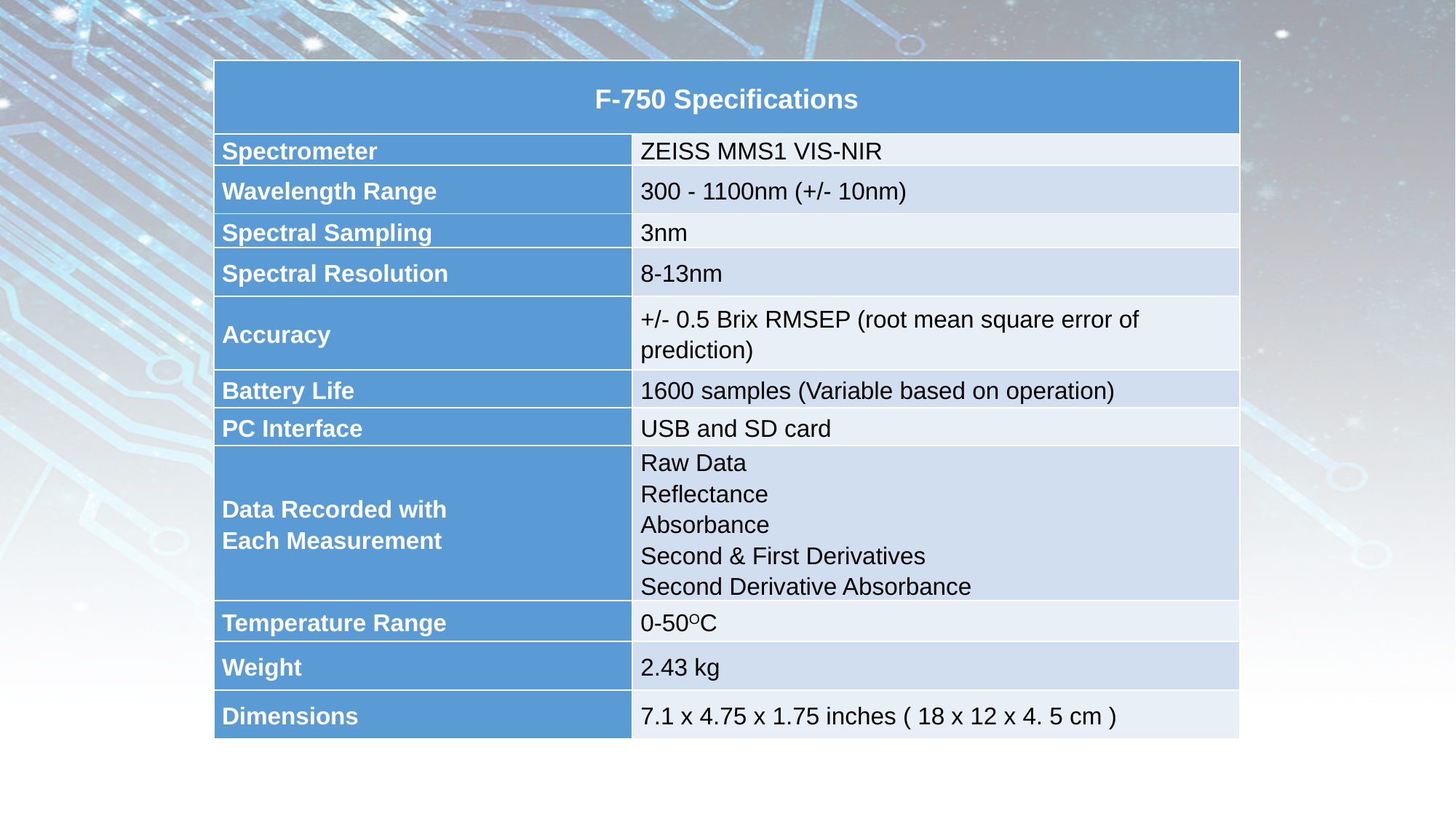

| F-750 Specifications |  |
| --- | --- |
| Spectrometer | ZEISS MMS1 VIS-NIR |
| Wavelength Range | 300 - 1100nm (+/- 10nm) |
| Spectral Sampling | 3nm |
| Spectral Resolution | 8-13nm |
| Accuracy | +/- 0.5 Brix RMSEP (root mean square error of prediction) |
| Battery Life | 1600 samples (Variable based on operation) |
| PC Interface | USB and SD card |
| Data Recorded with Each Measurement | Raw Data Reflectance Absorbance Second & First Derivatives Second Derivative Absorbance |
| Temperature Range | 0-50OC |
| Weight | 2.43 kg |
| Dimensions | 7.1 x 4.75 x 1.75 inches ( 18 x 12 x 4. 5 cm ) |